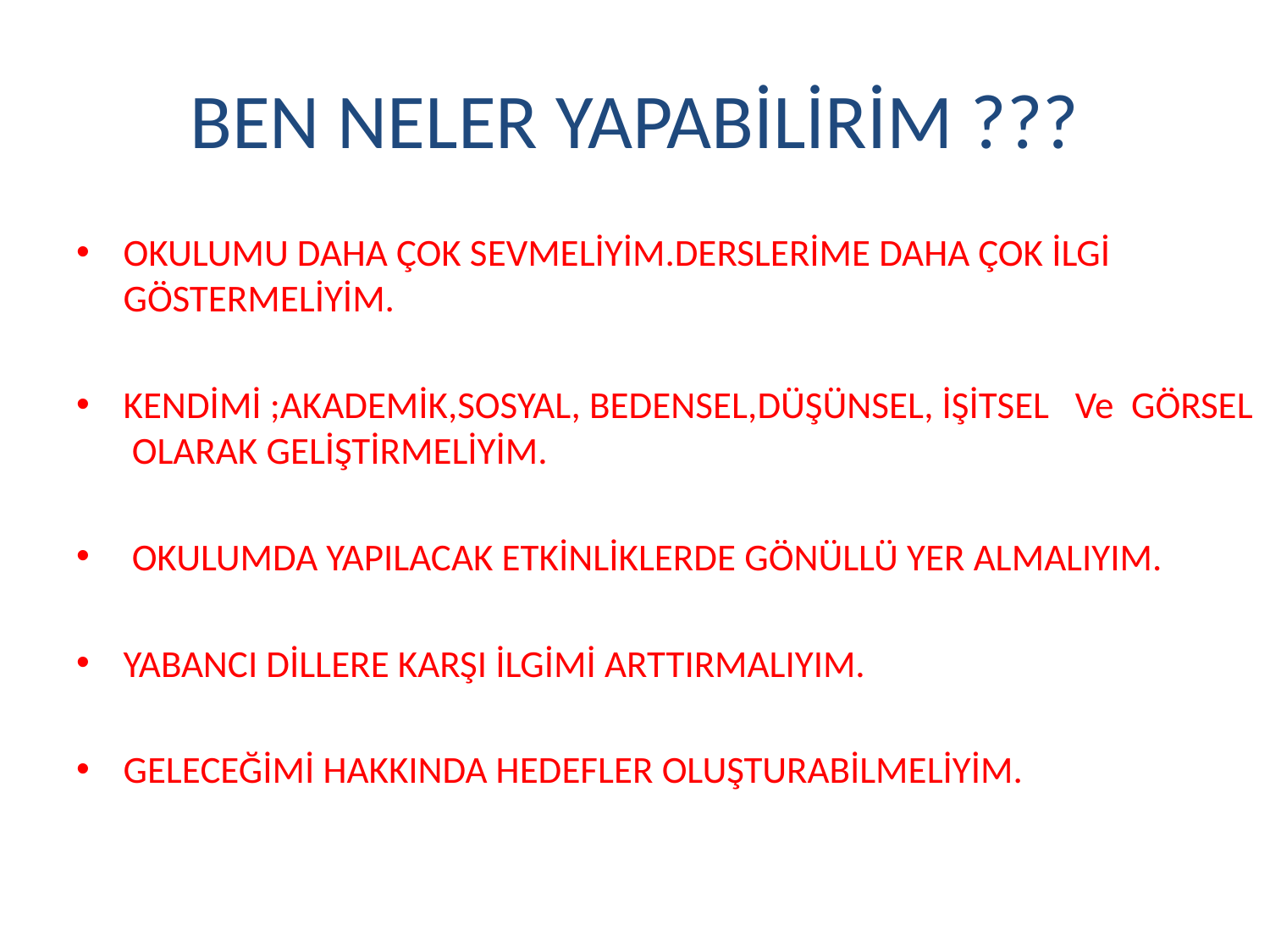

# BEN NELER YAPABİLİRİM ???
OKULUMU DAHA ÇOK SEVMELİYİM.DERSLERİME DAHA ÇOK İLGİ GÖSTERMELİYİM.

KENDİMİ ;AKADEMİK,SOSYAL, BEDENSEL,DÜŞÜNSEL, İŞİTSEL   Ve  GÖRSEL  OLARAK GELİŞTİRMELİYİM.

 OKULUMDA YAPILACAK ETKİNLİKLERDE GÖNÜLLÜ YER ALMALIYIM.

YABANCI DİLLERE KARŞI İLGİMİ ARTTIRMALIYIM.

GELECEĞİMİ HAKKINDA HEDEFLER OLUŞTURABİLMELİYİM.